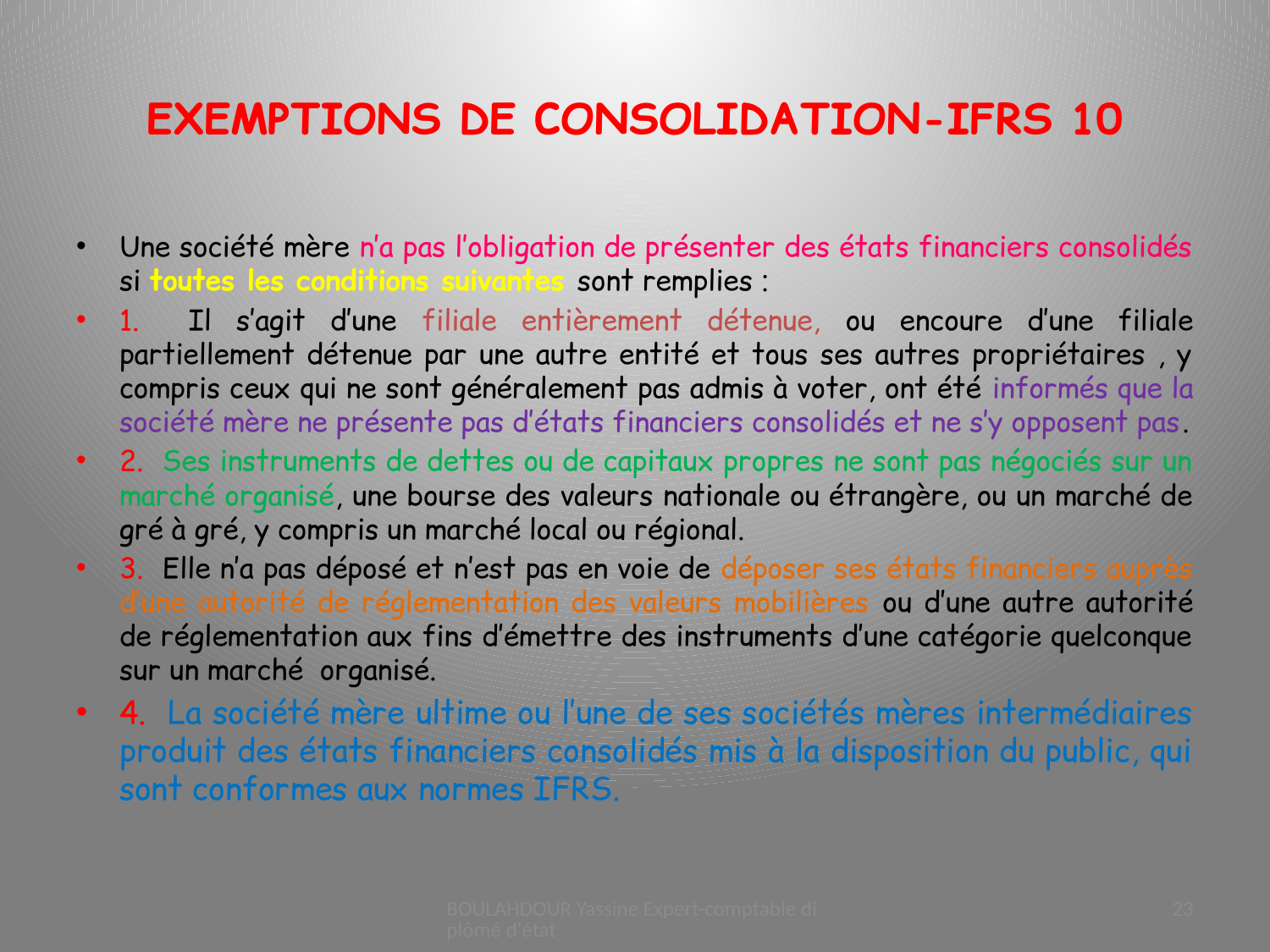

# EXEMPTIONS DE CONSOLIDATION-IFRS 10
Une société mère n’a pas l’obligation de présenter des états financiers consolidés si toutes les conditions suivantes sont remplies :
1.  Il s’agit d’une filiale entièrement détenue, ou encoure d’une filiale partiellement détenue par une autre entité et tous ses autres propriétaires , y compris ceux qui ne sont généralement pas admis à voter, ont été informés que la société mère ne présente pas d’états financiers consolidés et ne s’y opposent pas.
2.  Ses instruments de dettes ou de capitaux propres ne sont pas négociés sur un marché organisé, une bourse des valeurs nationale ou étrangère, ou un marché de gré à gré, y compris un marché local ou régional.
3.  Elle n’a pas déposé et n’est pas en voie de déposer ses états financiers auprès d’une autorité de réglementation des valeurs mobilières ou d’une autre autorité de réglementation aux fins d’émettre des instruments d’une catégorie quelconque sur un marché  organisé.
4.  La société mère ultime ou l’une de ses sociétés mères intermédiaires produit des états financiers consolidés mis à la disposition du public, qui sont conformes aux normes IFRS.
BOULAHDOUR Yassine Expert-comptable diplômé d'état
23